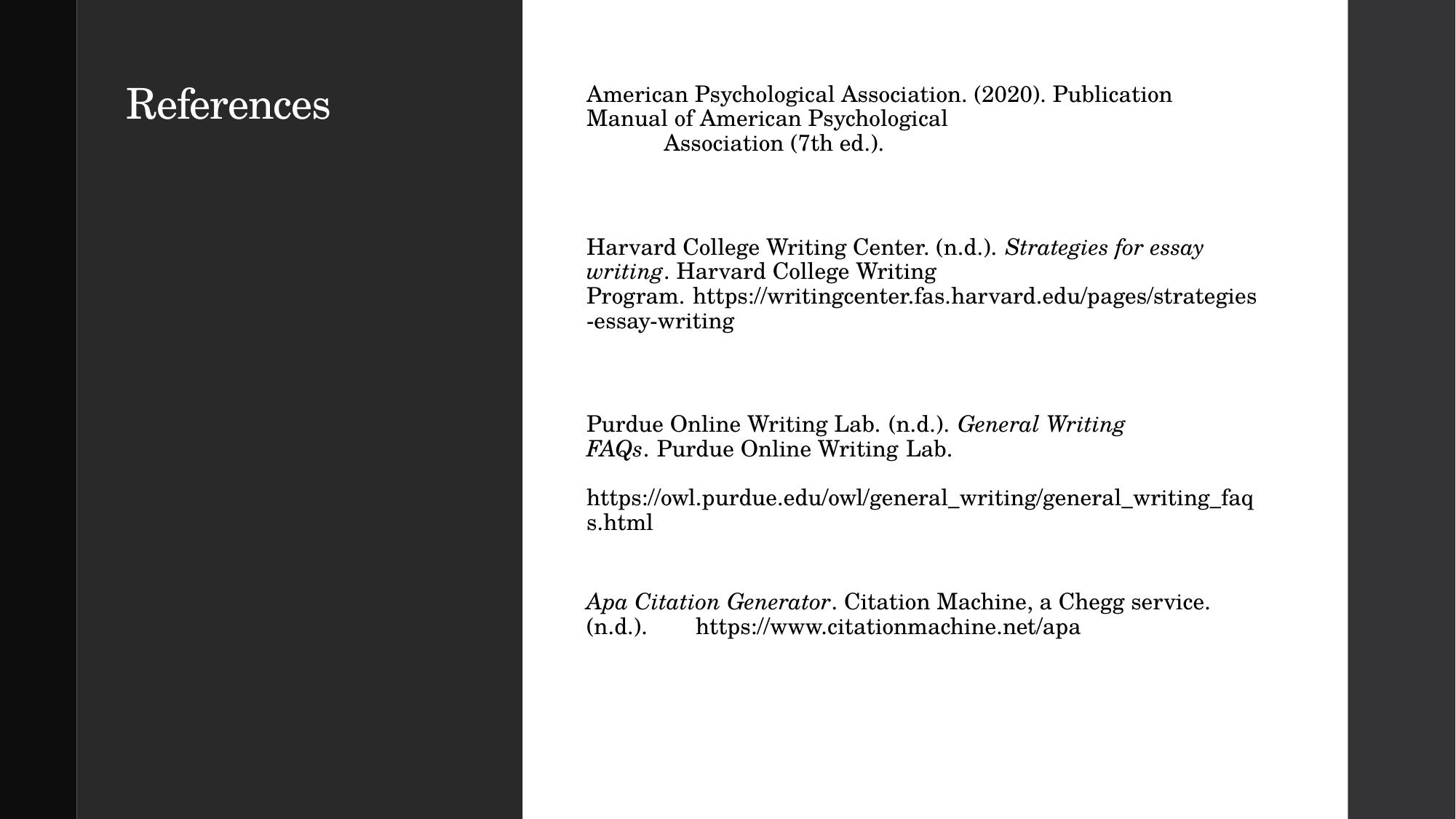

# References
American Psychological Association. (2020). Publication Manual of American Psychological
           Association (7th ed.).

Harvard College Writing Center. (n.d.). Strategies for essay writing. Harvard College Writing           Program. https://writingcenter.fas.harvard.edu/pages/strategies-essay-writing

Purdue Online Writing Lab. (n.d.). General Writing FAQs. Purdue Online Writing Lab. 
          https://owl.purdue.edu/owl/general_writing/general_writing_faqs.html

Apa Citation Generator. Citation Machine, a Chegg service. (n.d.). 	https://www.citationmachine.net/apa